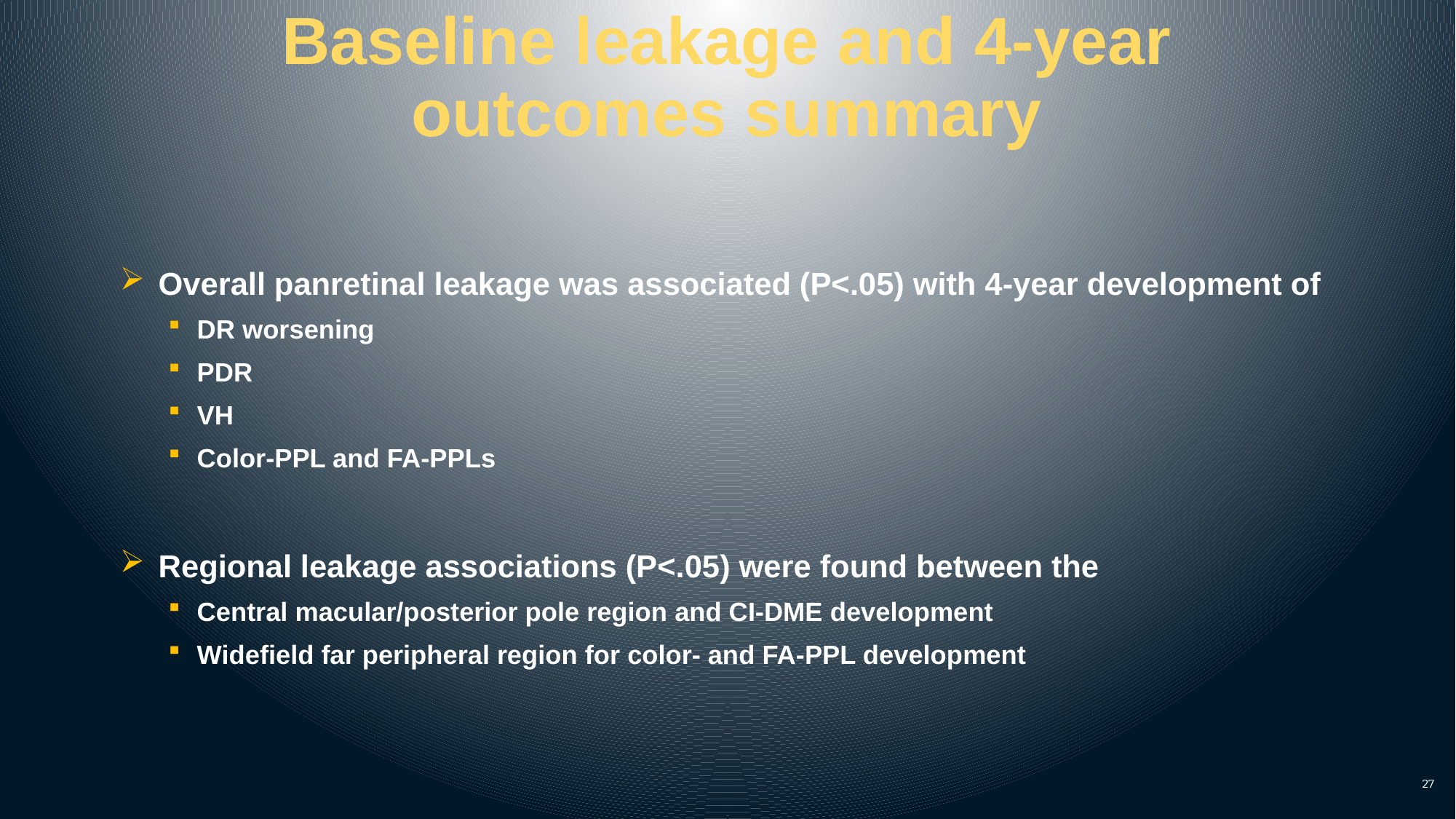

# Baseline leakage and 4-year outcomes summary
Overall panretinal leakage was associated (P<.05) with 4-year development of
DR worsening
PDR
VH
Color-PPL and FA-PPLs

Regional leakage associations (P<.05) were found between the
Central macular/posterior pole region and CI-DME development
Widefield far peripheral region for color- and FA-PPL development

27